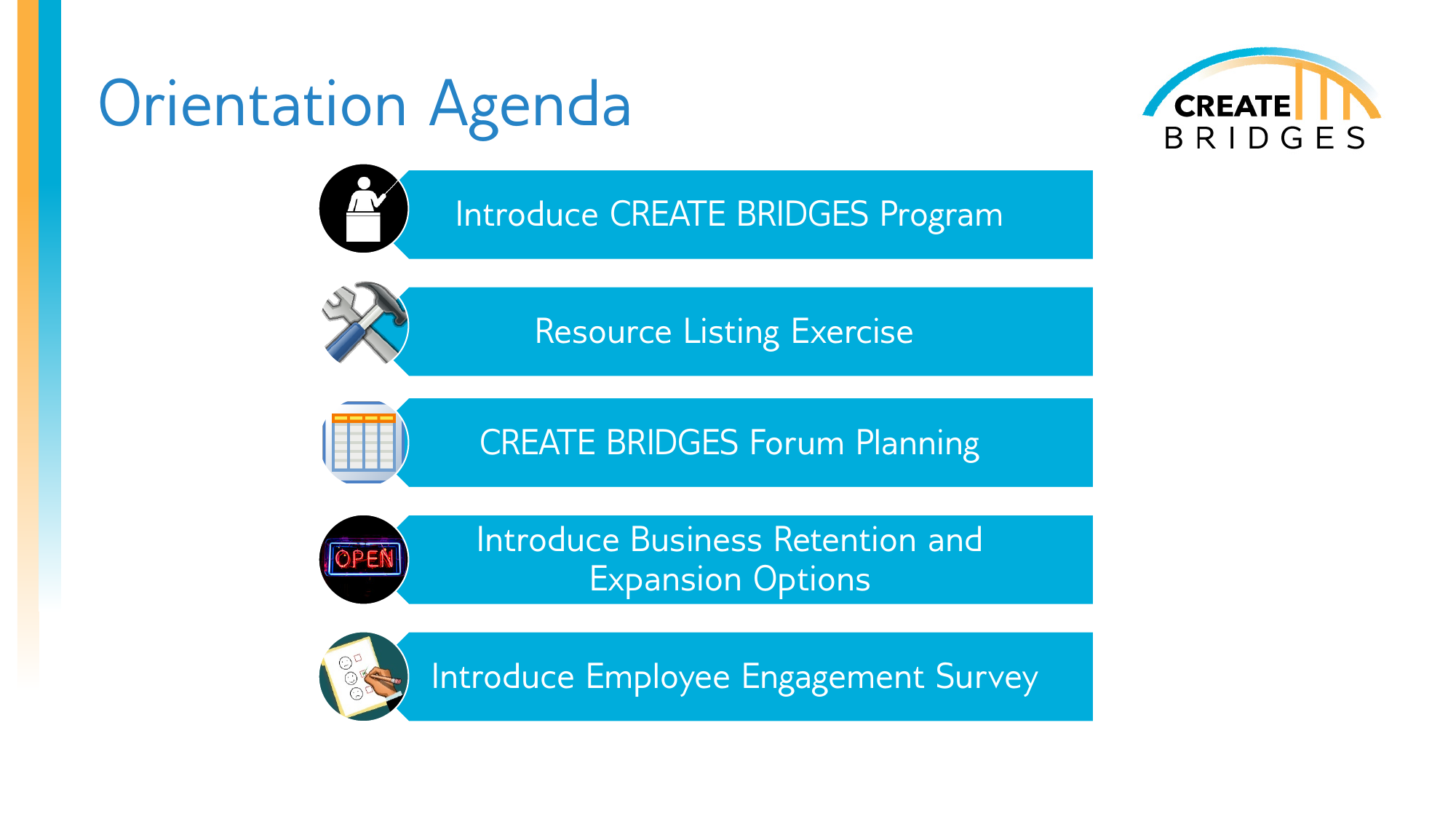

# Orientation Agenda
Introduce CREATE BRIDGES Program​
Resource Listing Exercise ​
CREATE BRIDGES Forum Planning​
Introduce Business Retention and Expansion Options​
 Introduce Employee Engagement Survey